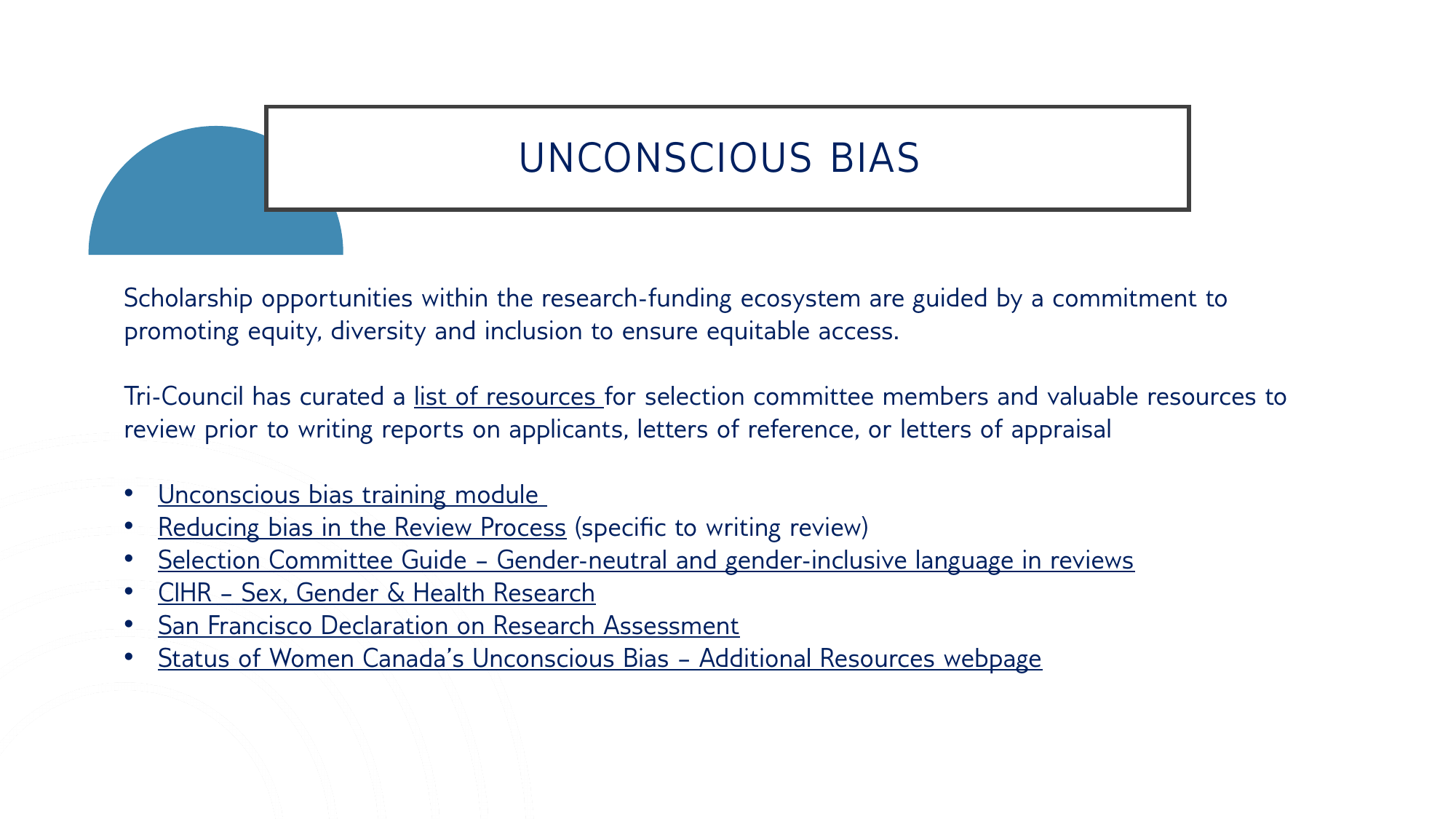

# Unconscious Bias
Scholarship opportunities within the research-funding ecosystem are guided by a commitment to promoting equity, diversity and inclusion to ensure equitable access.

Tri-Council has curated a list of resources for selection committee members and valuable resources to review prior to writing reports on applicants, letters of reference, or letters of appraisal

Unconscious bias training module
Reducing bias in the Review Process (specific to writing review)
Selection Committee Guide – Gender-neutral and gender-inclusive language in reviews
CIHR – Sex, Gender & Health Research
San Francisco Declaration on Research Assessment
Status of Women Canada’s Unconscious Bias – Additional Resources webpage